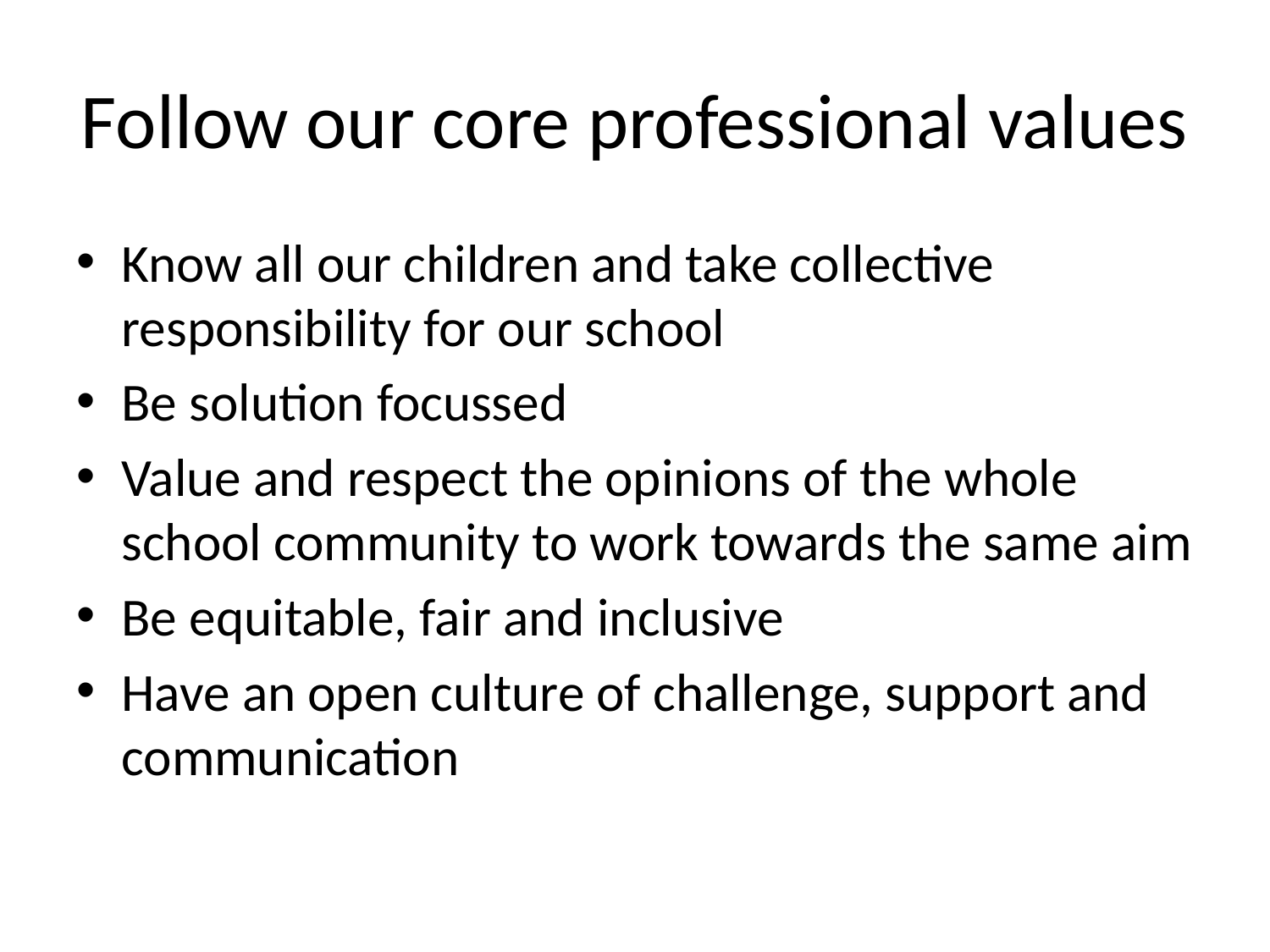

# Follow our core professional values
Know all our children and take collective responsibility for our school
Be solution focussed
Value and respect the opinions of the whole school community to work towards the same aim
Be equitable, fair and inclusive
Have an open culture of challenge, support and communication